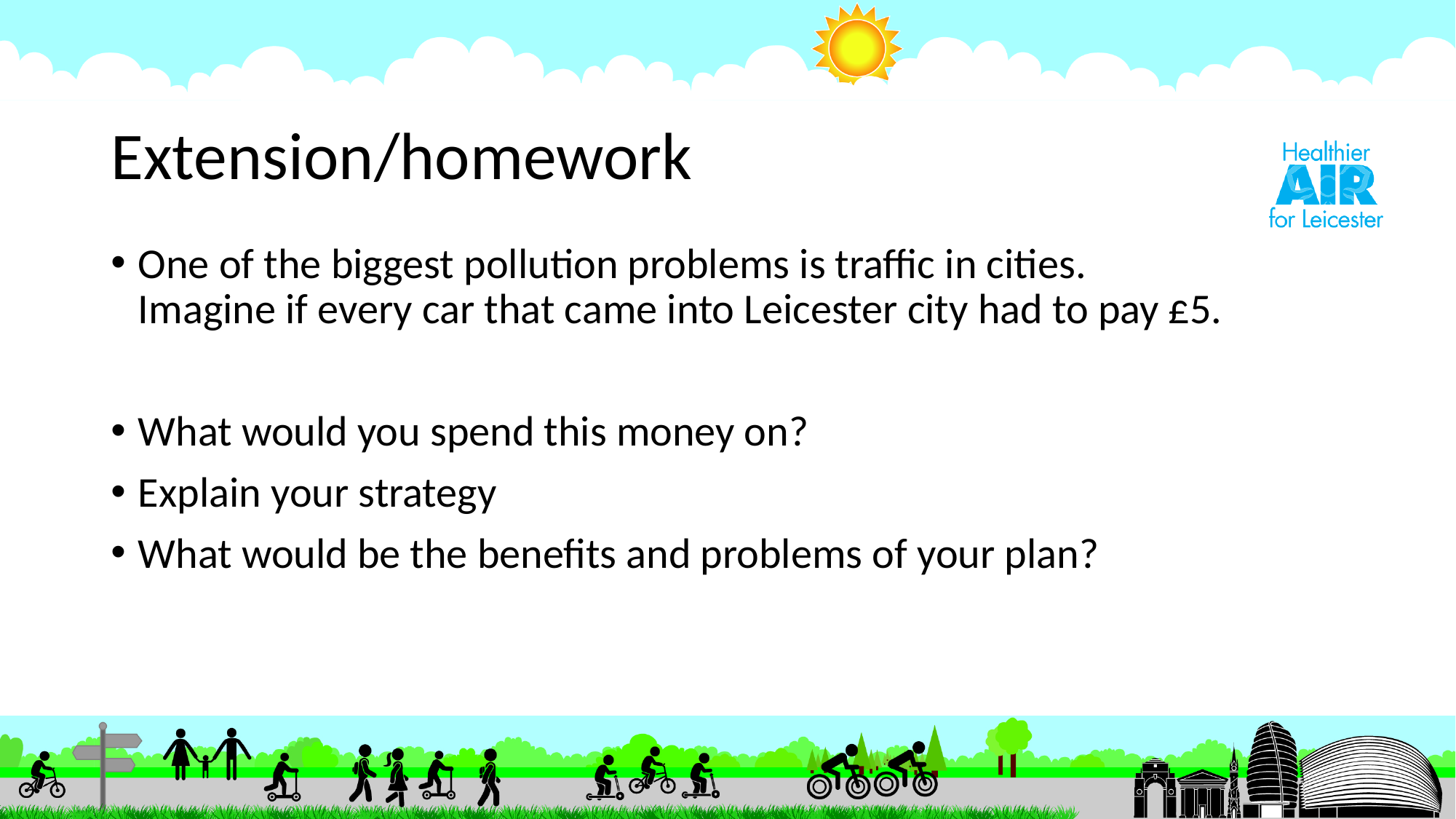

# Extension/homework
One of the biggest pollution problems is traffic in cities. Imagine if every car that came into Leicester city had to pay £5.

What would you spend this money on?
Explain your strategy
What would be the benefits and problems of your plan?